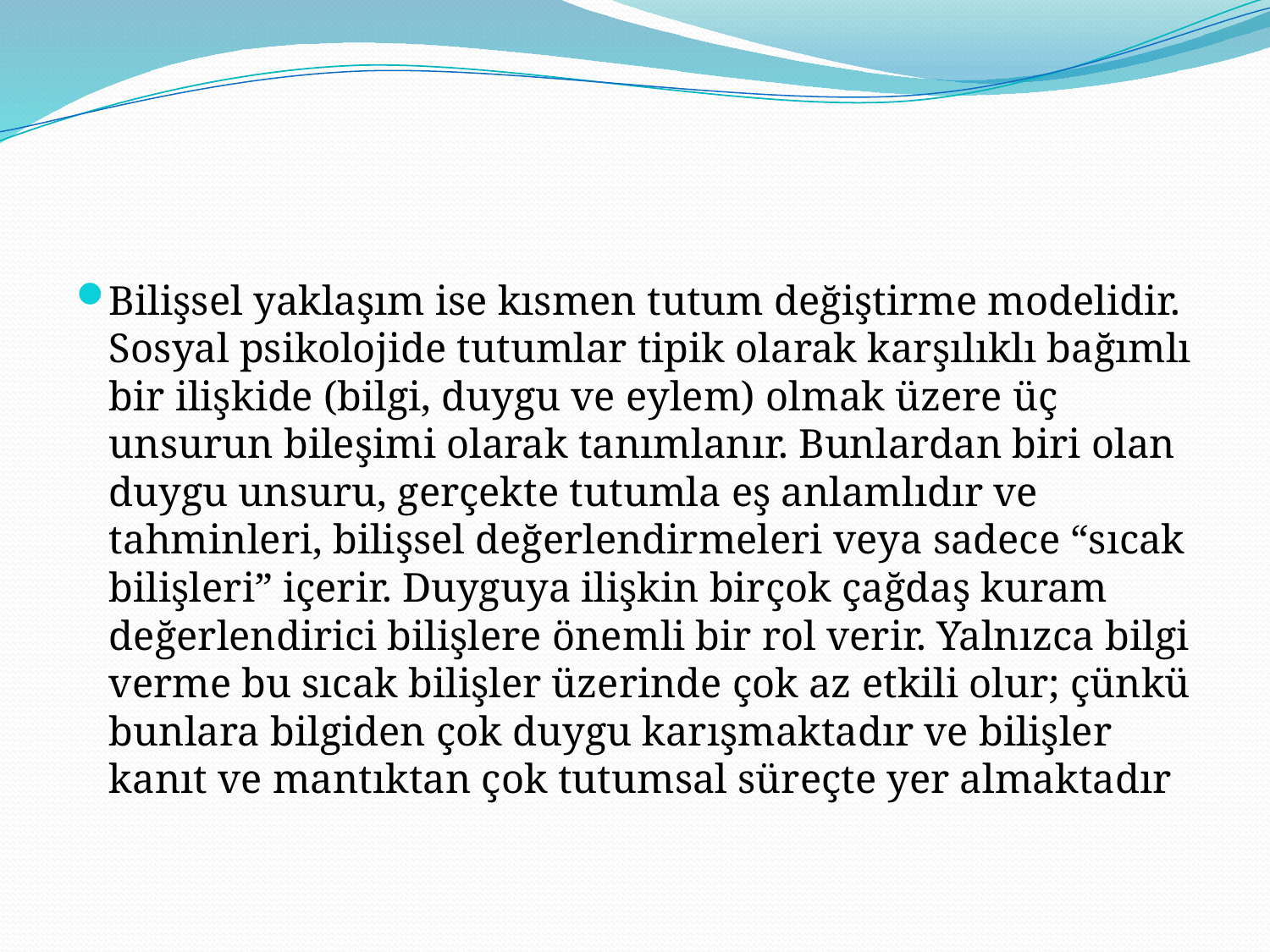

Bilişsel yaklaşım ise kısmen tutum değiştirme modelidir. Sosyal psikolojide tutumlar tipik olarak karşılıklı bağımlı bir ilişkide (bilgi, duygu ve eylem) olmak üzere üç unsurun bileşimi olarak tanımlanır. Bunlardan biri olan duygu unsuru, gerçekte tutumla eş anlamlıdır ve tahminleri, bilişsel değerlendirmeleri veya sadece “sıcak bilişleri” içerir. Duyguya ilişkin birçok çağdaş kuram değerlendirici bilişlere önemli bir rol verir. Yalnızca bilgi verme bu sıcak bilişler üzerinde çok az etkili olur; çünkü bunlara bilgiden çok duygu karışmaktadır ve bilişler kanıt ve mantıktan çok tutumsal süreçte yer almaktadır